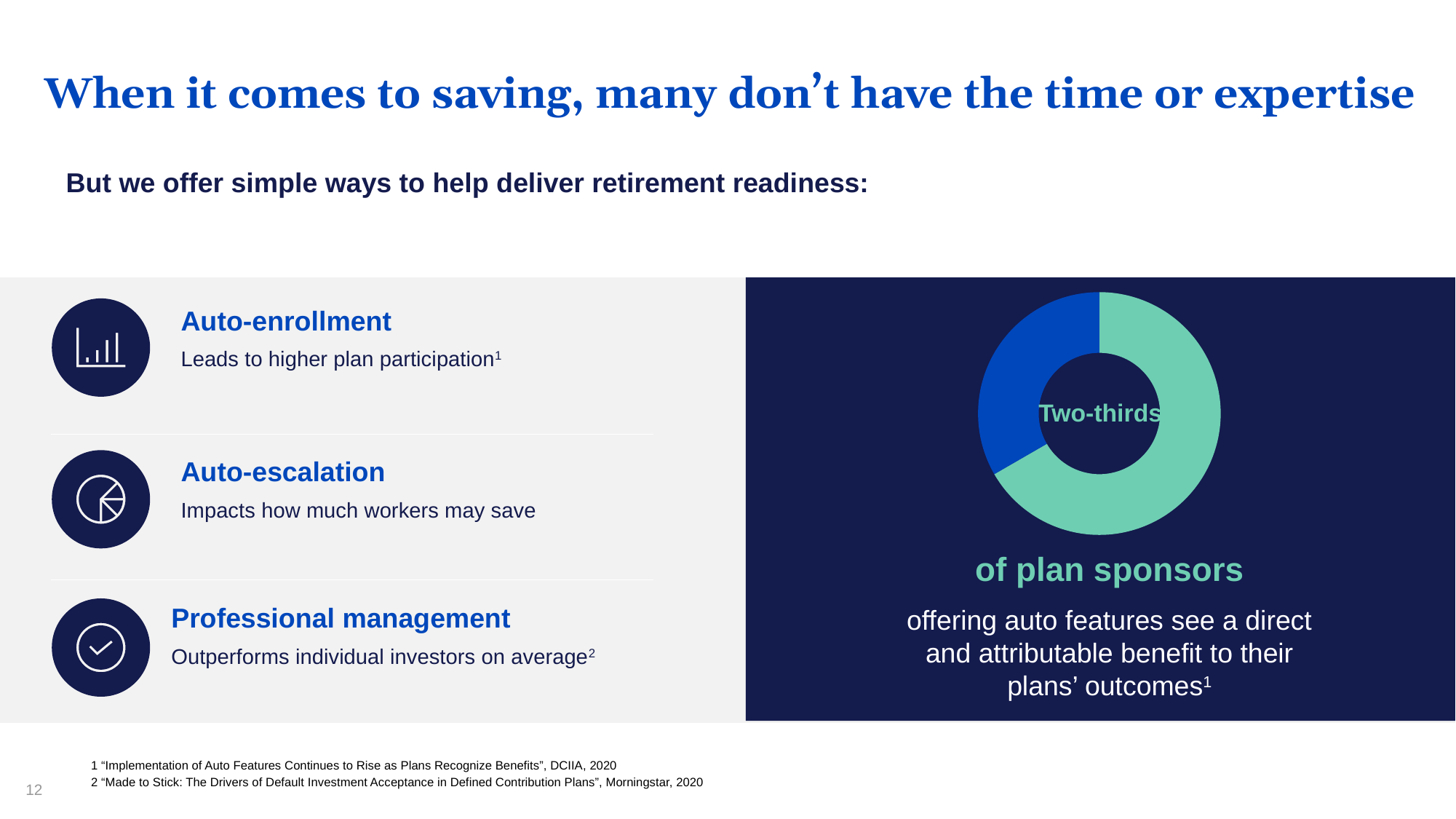

# When it comes to saving, many don’t have the time or expertise
But we offer simple ways to help deliver retirement readiness:

### Chart

| Category | Column1 |
|---|---|
|  | 0.6666666666666666 |
|  | 0.3333333333333333 |
|  | None |
|  | None |

Auto-enrollment
Leads to higher plan participation1

Two-thirds
Auto-escalation
Impacts how much workers may save

of plan sponsors
offering auto features see a direct and attributable benefit to their plans’ outcomes1

### Chart

| Category |
|---|
Professional management
Outperforms individual investors on average2

1 “Implementation of Auto Features Continues to Rise as Plans Recognize Benefits”, DCIIA, 2020
2 “Made to Stick: The Drivers of Default Investment Acceptance in Defined Contribution Plans”, Morningstar, 2020

12